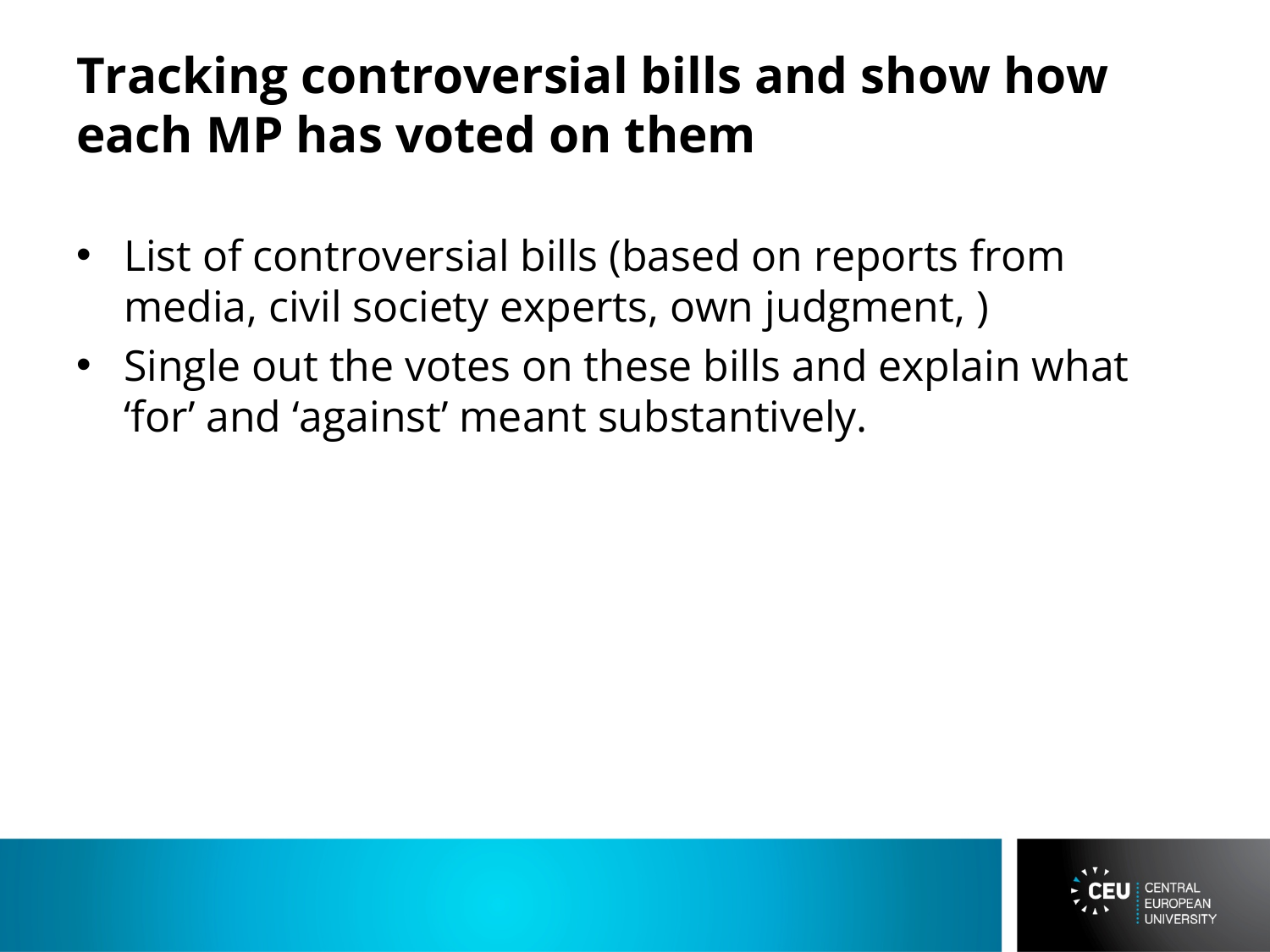

# Tracking controversial bills and show how each MP has voted on them
List of controversial bills (based on reports from media, civil society experts, own judgment, )
Single out the votes on these bills and explain what ‘for’ and ‘against’ meant substantively.